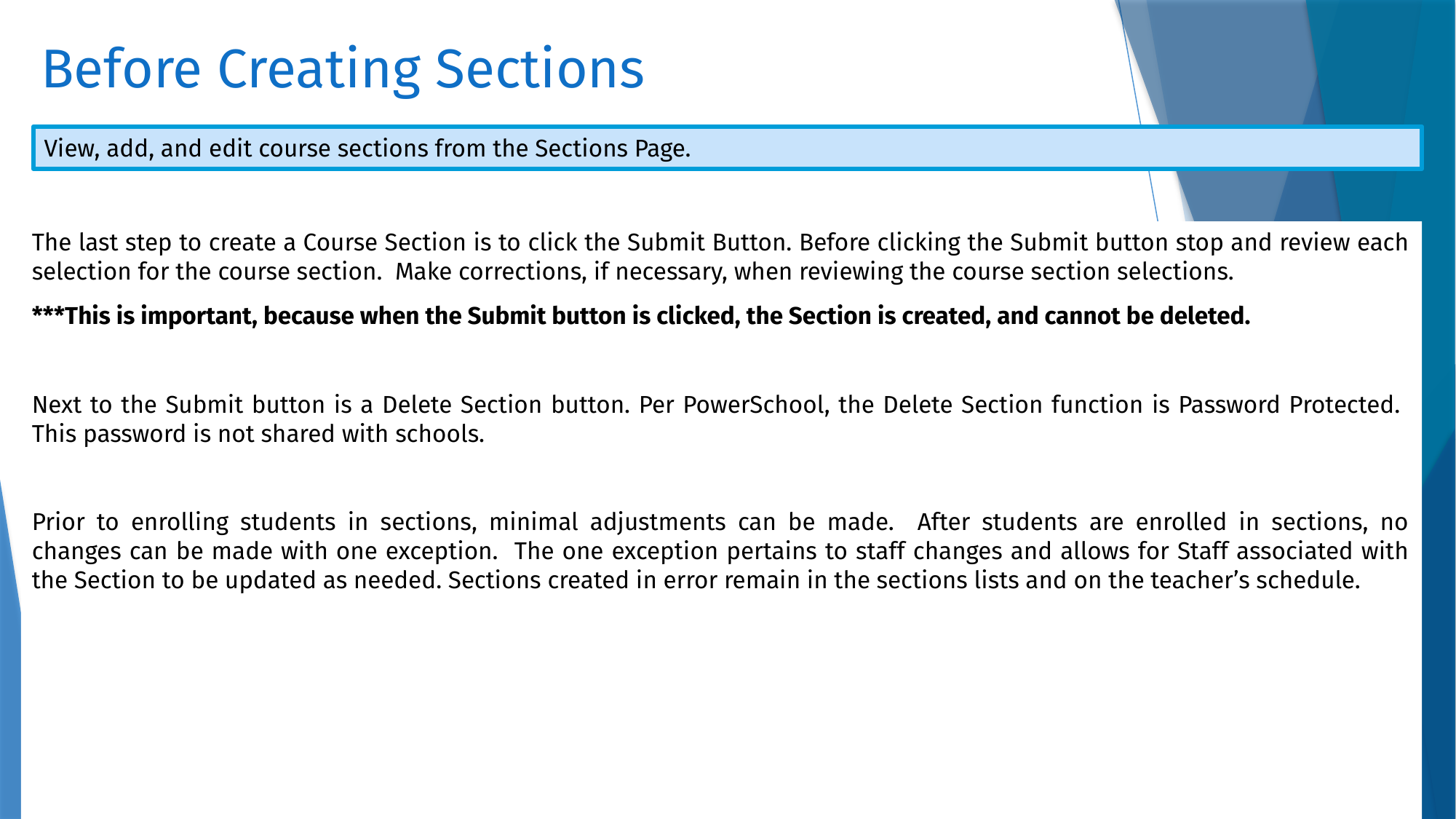

Before Creating Sections
View, add, and edit course sections from the Sections Page.

The last step to create a Course Section is to click the Submit Button. Before clicking the Submit button stop and review each selection for the course section.  Make corrections, if necessary, when reviewing the course section selections.
***This is important, because when the Submit button is clicked, the Section is created, and cannot be deleted.

Next to the Submit button is a Delete Section button. Per PowerSchool, the Delete Section function is Password Protected.  This password is not shared with schools.

Prior to enrolling students in sections, minimal adjustments can be made.  After students are enrolled in sections, no changes can be made with one exception.  The one exception pertains to staff changes and allows for Staff associated with the Section to be updated as needed. Sections created in error remain in the sections lists and on the teacher’s schedule.